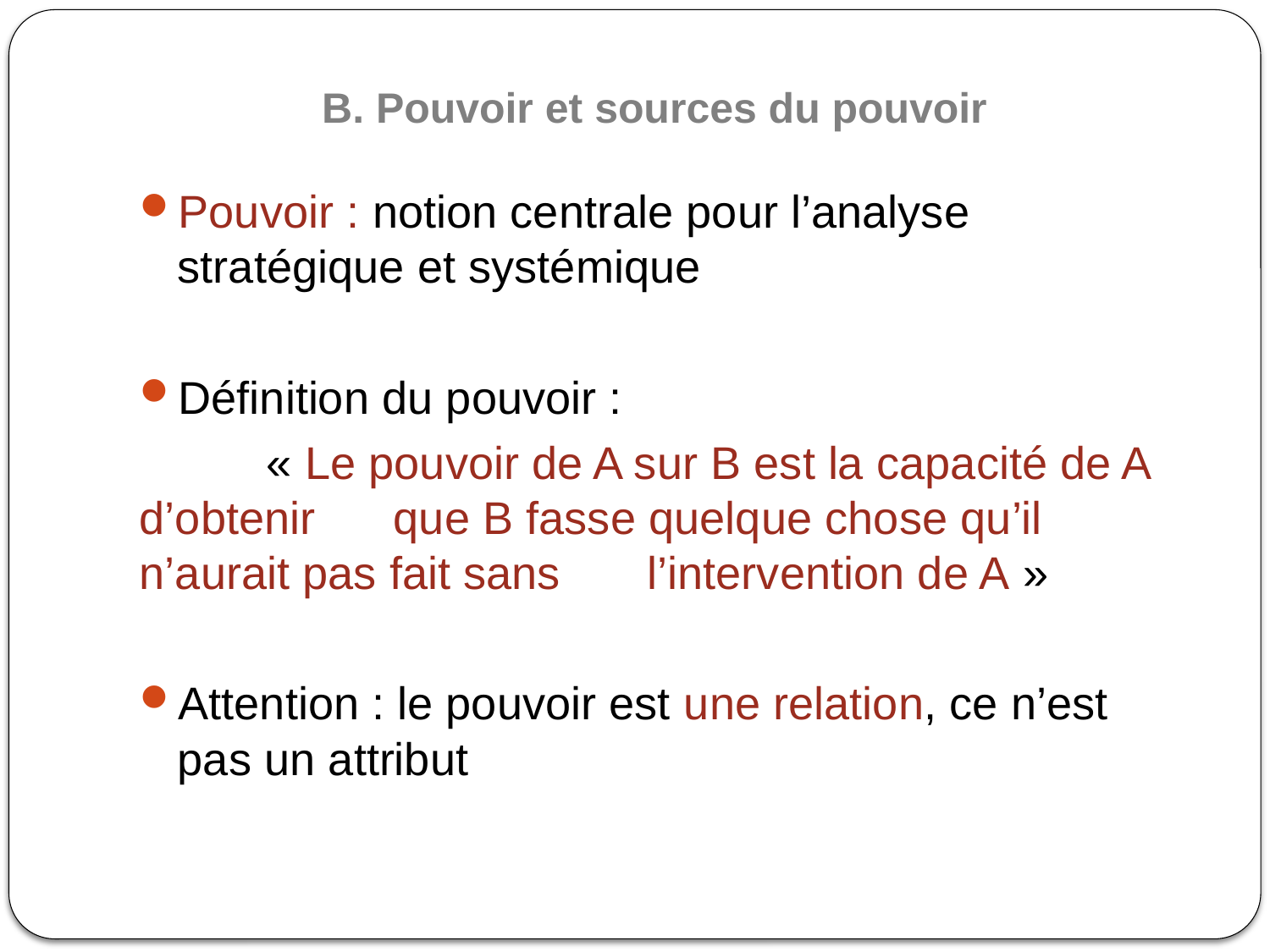

# B. Pouvoir et sources du pouvoir
Pouvoir : notion centrale pour l’analyse stratégique et systémique

Définition du pouvoir :
	« Le pouvoir de A sur B est la capacité de A d’obtenir 	que B fasse quelque chose qu’il n’aurait pas fait sans 	l’intervention de A »

Attention : le pouvoir est une relation, ce n’est pas un attribut